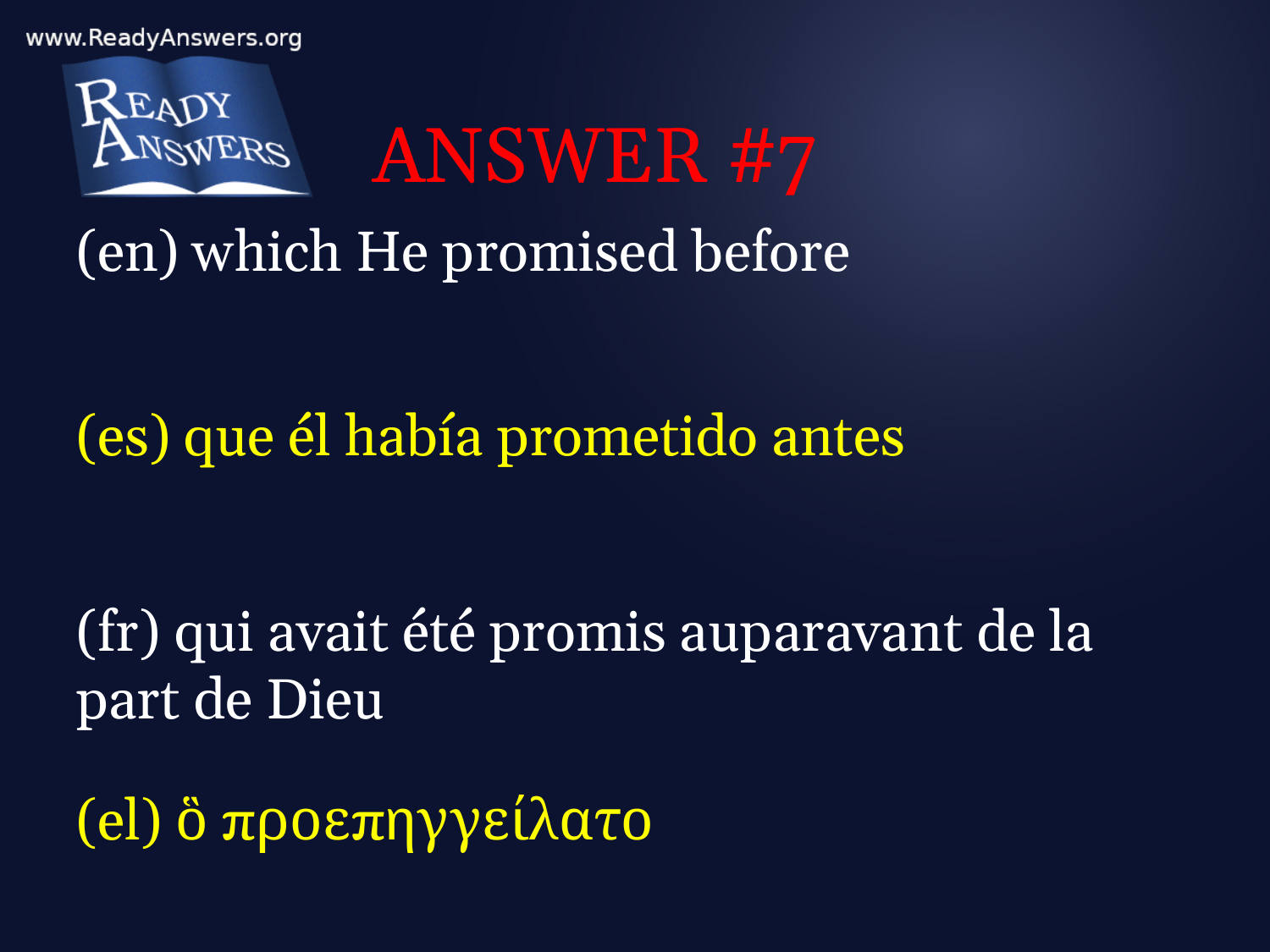

# ANSWER #7
(en) which He promised before
(es) que él había prometido antes
(fr) qui avait été promis auparavant de la part de Dieu
(el) ὃ προεπηγγείλατο